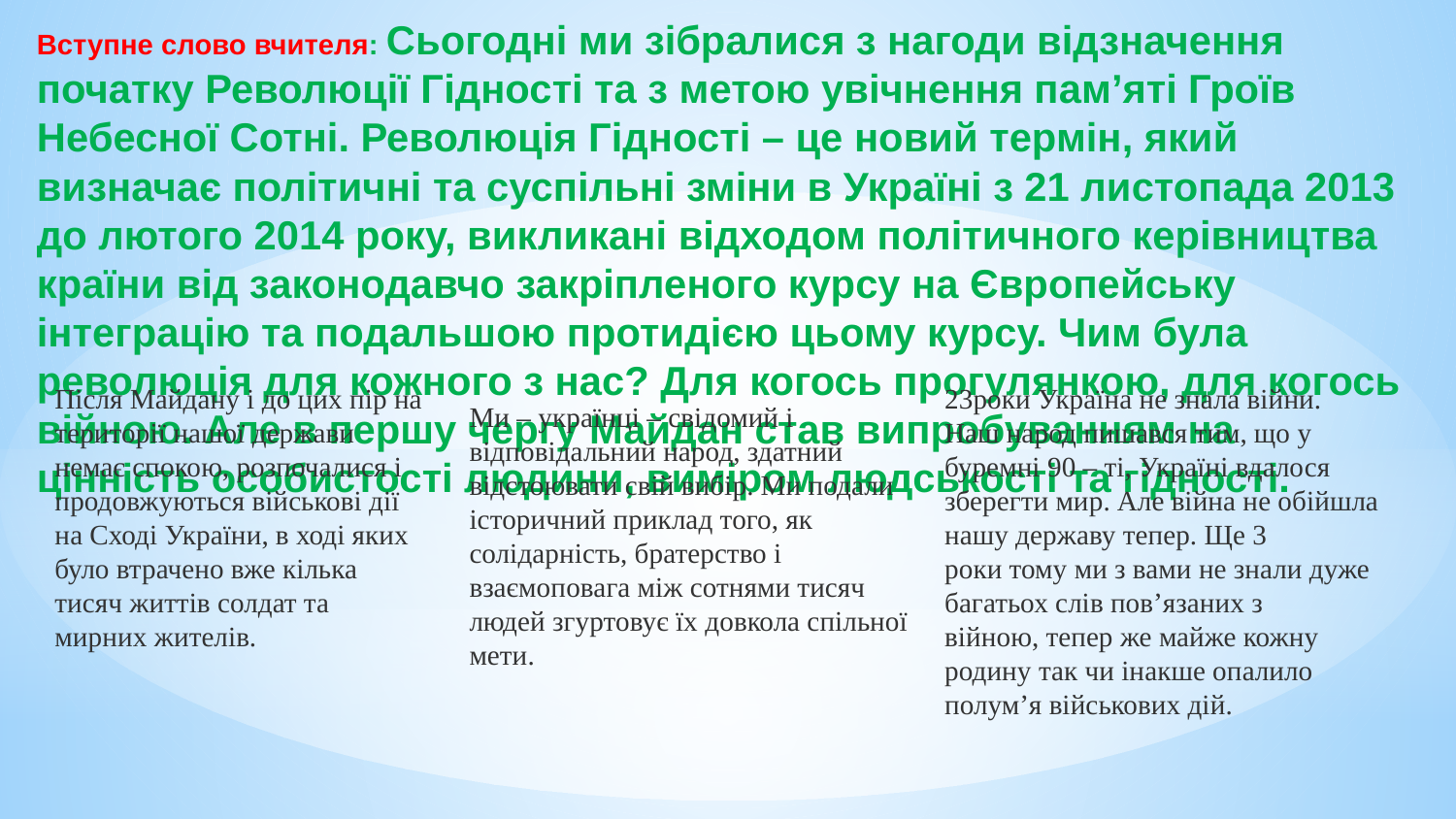

Вступне слово вчителя: Сьогодні ми зібралися з нагоди відзначення початку Революції Гідності та з метою увічнення пам’яті Гроїв Небесної Сотні. Революція Гідності – це новий термін, який визначає політичні та суспільні зміни в Україні з 21 листопада 2013 до лютого 2014 року, викликані відходом політичного керівництва країни від законодавчо закріпленого курсу на Європейську інтеграцію та подальшою протидією цьому курсу. Чим була революція для кожного з нас? Для когось прогулянкою, для когось війною. Але в першу чергу Майдан став випробуванням на цінність особистості людини, виміром людськості та гідності.
Після Майдану і до цих пір на території нашої держави немає спокою, розпочалися і продовжуються військові дії на Сході України, в ході яких було втрачено вже кілька тисяч життів солдат та мирних жителів.
23роки Україна не знала війни. Наш народ пишався тим, що у буремні 90 – ті, Україні вдалося зберегти мир. Але війна не обійшла нашу державу тепер. Ще 3 роки тому ми з вами не знали дуже багатьох слів пов’язаних з війною, тепер же майже кожну родину так чи інакше опалило полум’я військових дій.
Ми – українці – свідомий і відповідальний народ, здатний відстоювати свій вибір. Ми подали історичний приклад того, як солідарність, братерство і взаємоповага між сотнями тисяч людей згуртовує їх довкола спільної мети.